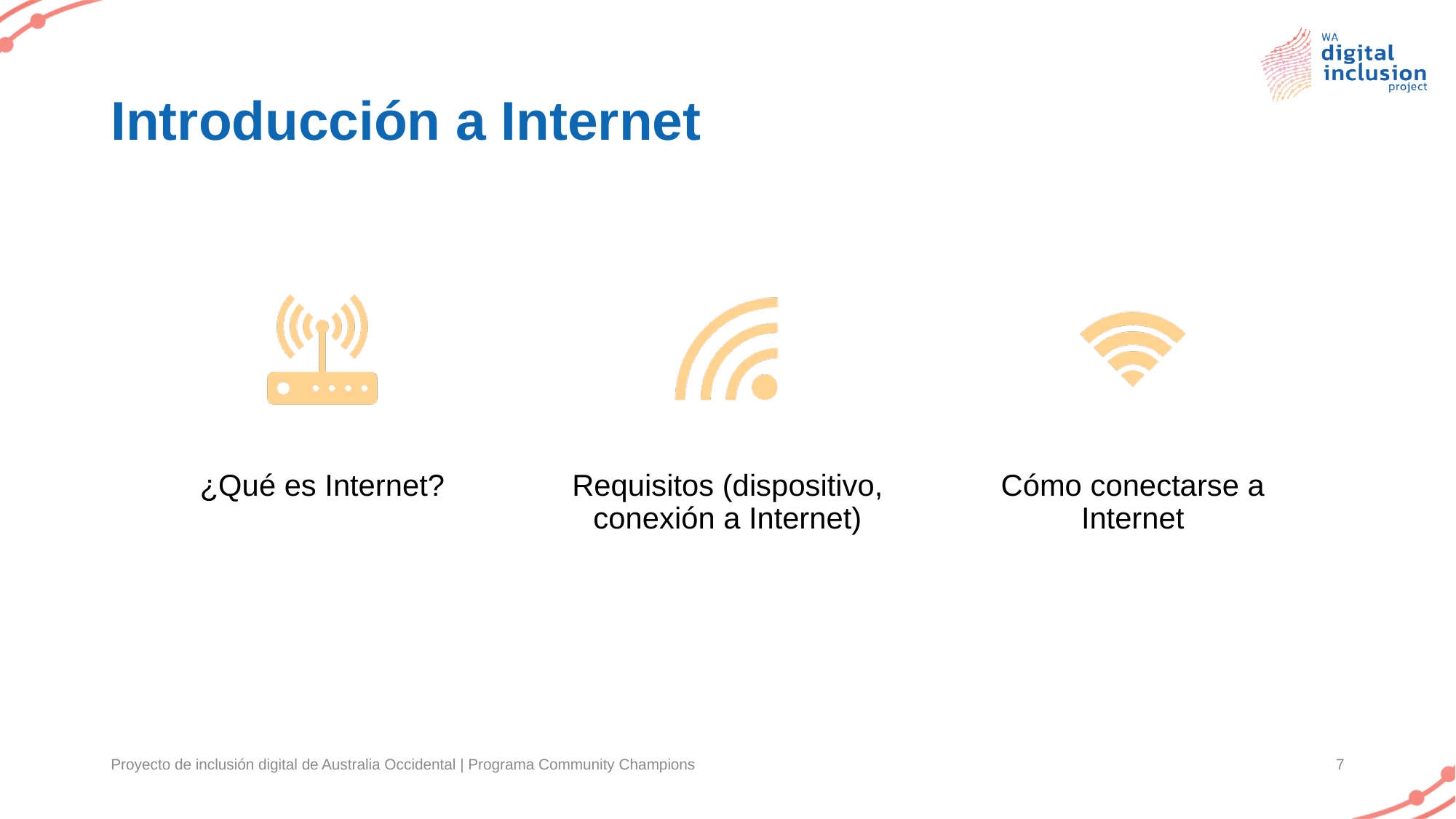

# Introducción a Internet
¿Qué es Internet?
Requisitos (dispositivo, conexión a Internet)
Cómo conectarse a Internet
Proyecto de inclusión digital de Australia Occidental | Programa Community Champions
7